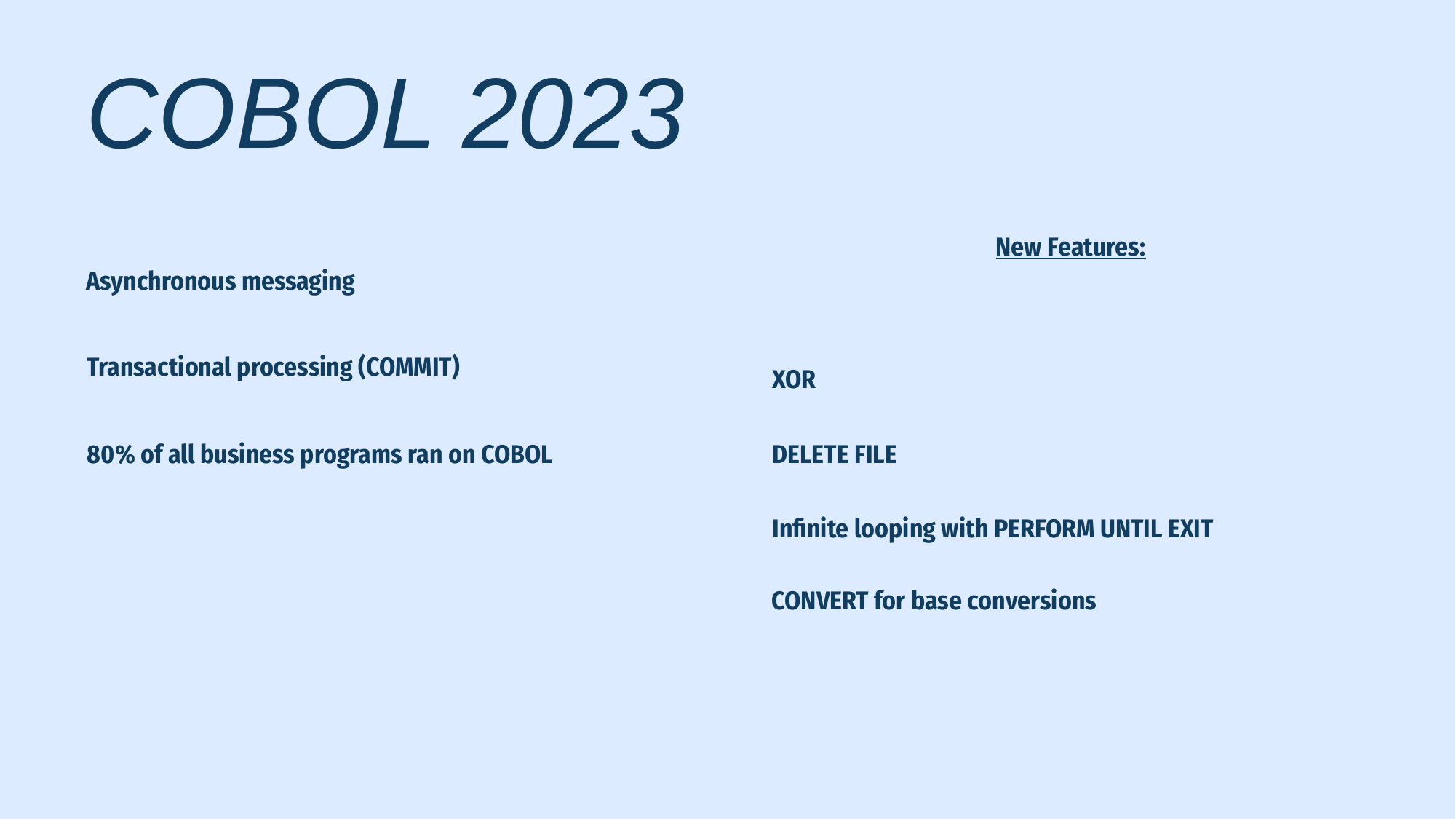

# Cobol 2023
New Features:
Asynchronous messaging
Transactional processing (COMMIT)
XOR
DELETE FILE
80% of all business programs ran on COBOL
Infinite looping with PERFORM UNTIL EXIT
CONVERT for base conversions